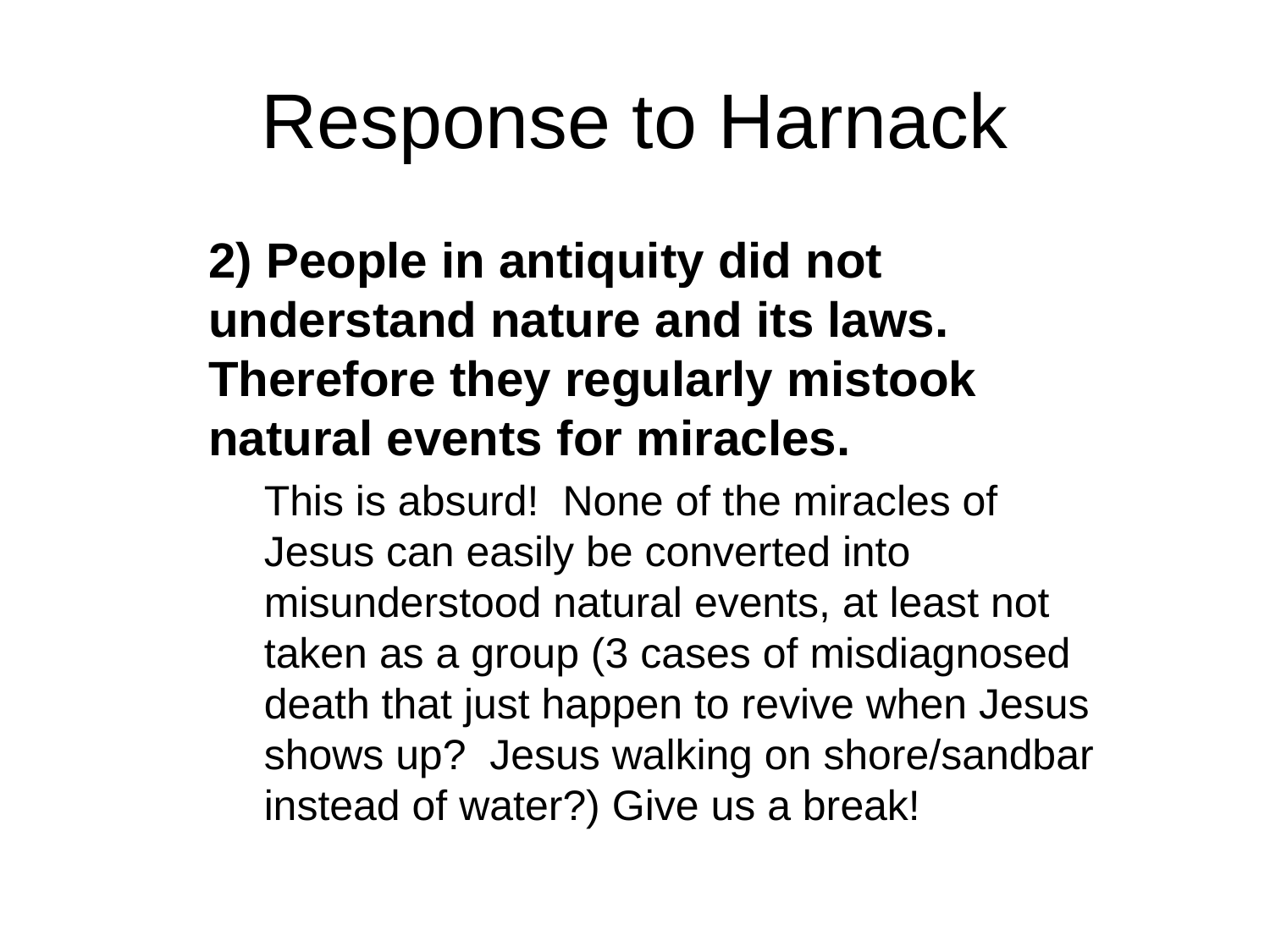

# Response to Harnack
	2) People in antiquity did not understand nature and its laws.  Therefore they regularly mistook natural events for miracles.
	This is absurd!  None of the miracles of Jesus can easily be converted into misunderstood natural events, at least not taken as a group (3 cases of misdiagnosed death that just happen to revive when Jesus shows up?  Jesus walking on shore/sandbar instead of water?) Give us a break!